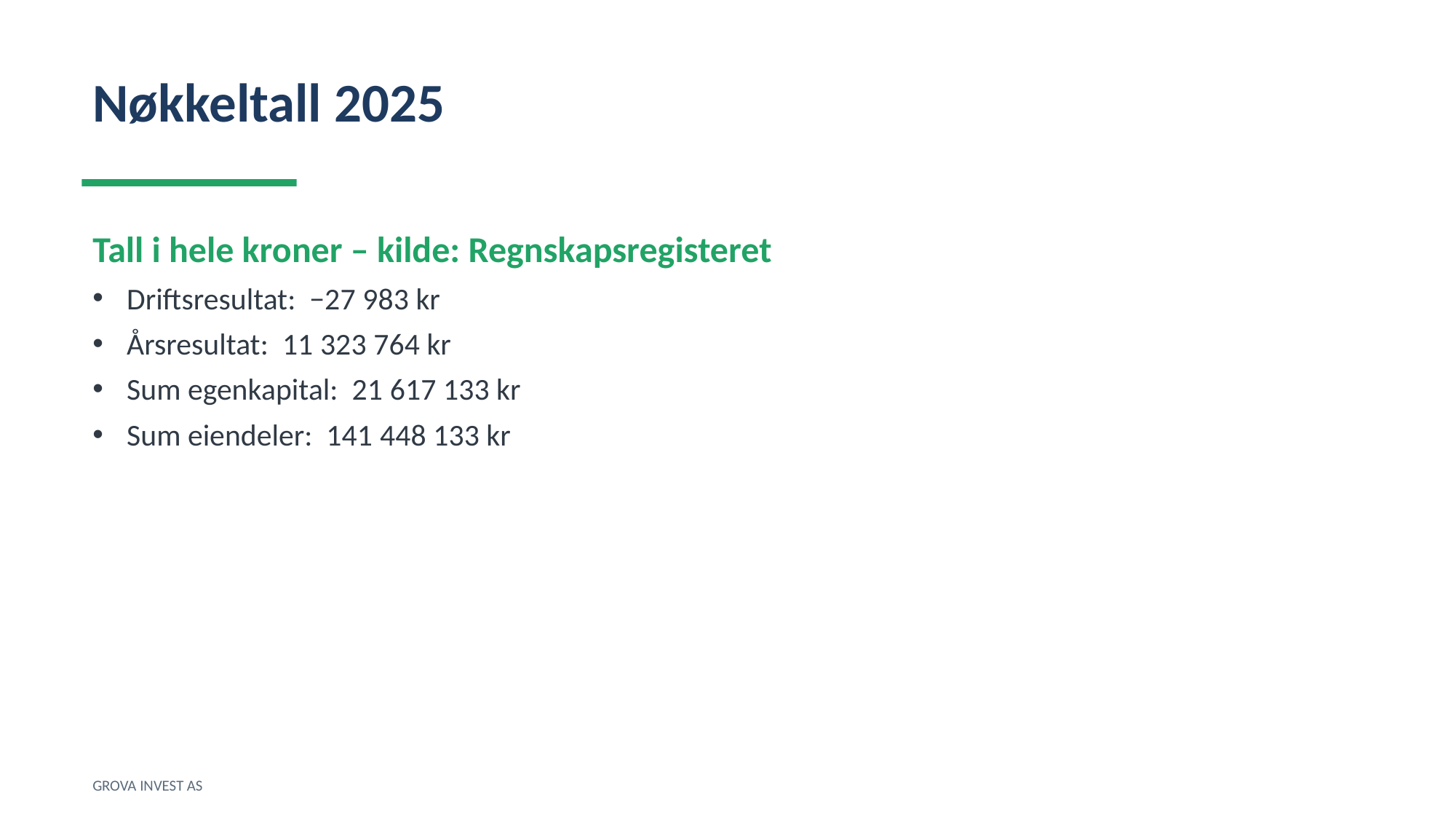

Nøkkeltall 2025

Tall i hele kroner – kilde: Regnskapsregisteret
Driftsresultat:  −27 983 kr
Årsresultat:  11 323 764 kr
Sum egenkapital:  21 617 133 kr
Sum eiendeler:  141 448 133 kr
GROVA INVEST AS